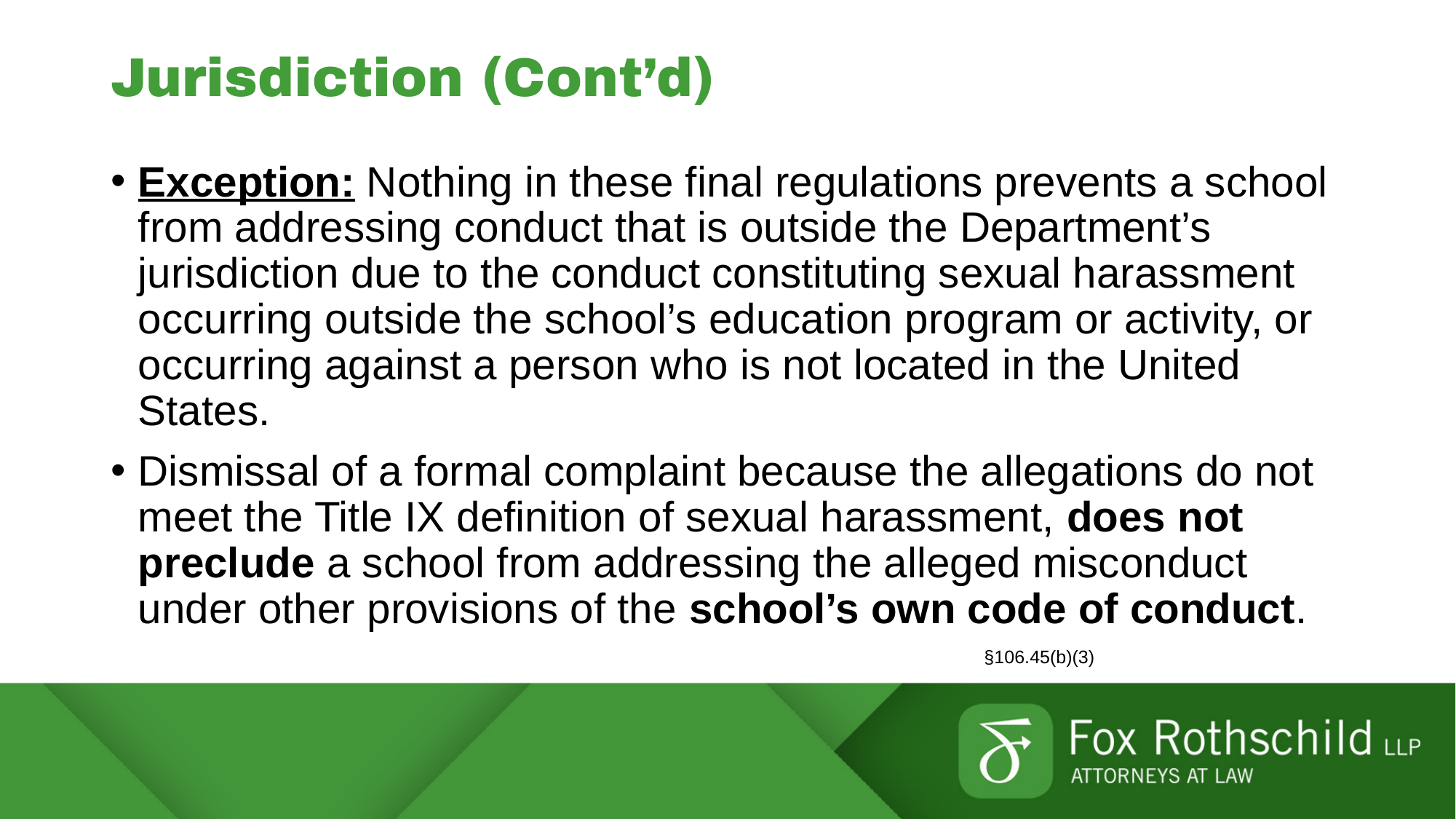

# Jurisdiction (Cont’d)
Exception: Nothing in these final regulations prevents a school from addressing conduct that is outside the Department’s jurisdiction due to the conduct constituting sexual harassment occurring outside the school’s education program or activity, or occurring against a person who is not located in the United States.
Dismissal of a formal complaint because the allegations do not meet the Title IX definition of sexual harassment, does not preclude a school from addressing the alleged misconduct under other provisions of the school’s own code of conduct.
								§106.45(b)(3)